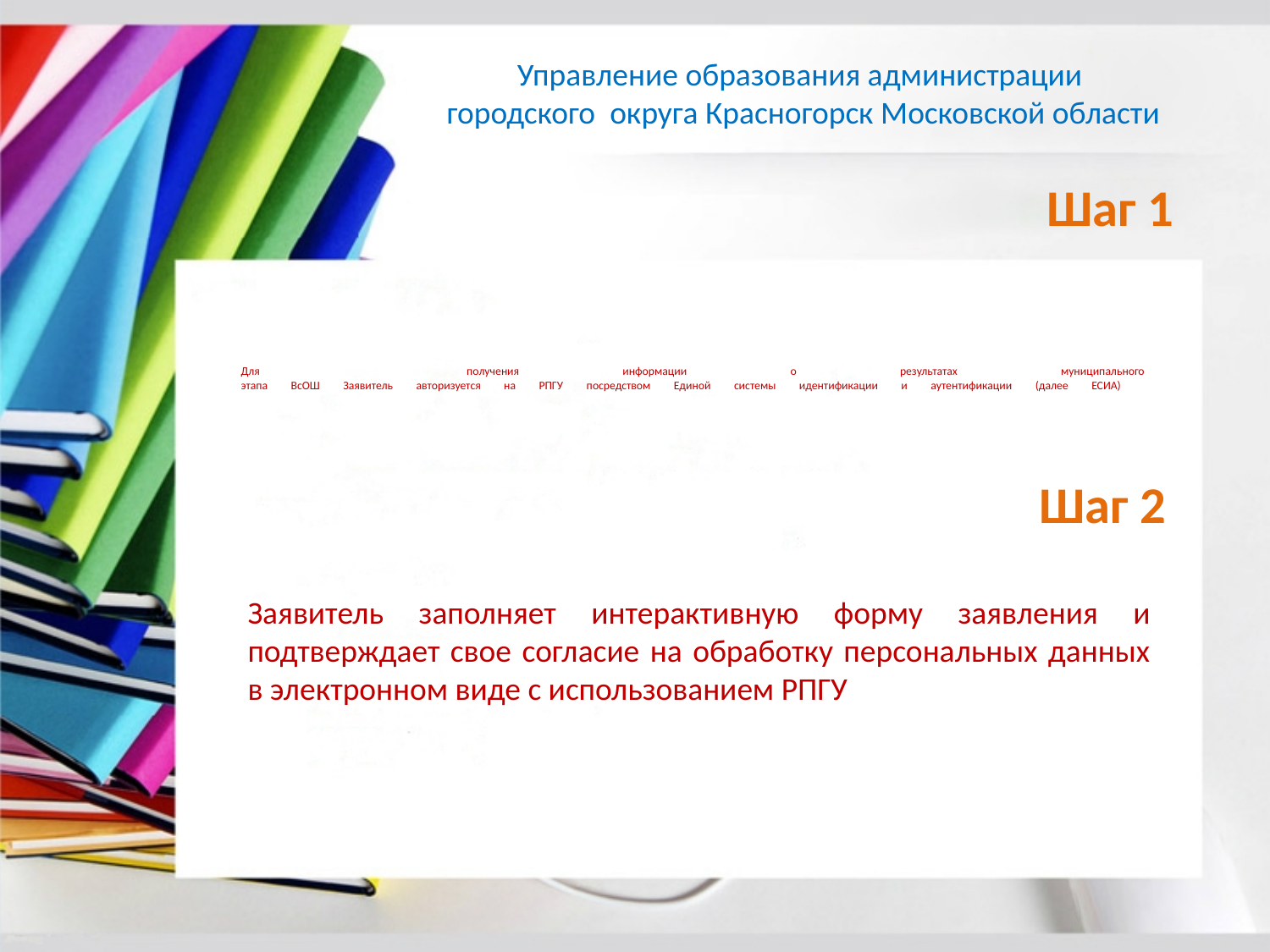

Управление образования администрации
городского  округа Красногорск Московской области
Шаг 1
# Для  получения информации о результатах муниципального этапа ВсОШ Заявитель авторизуется на РПГУ посредством Единой системы идентификации и аутентификации (далее ЕСИА)
Шаг 2
Заявитель заполняет интерактивную форму заявления и подтверждает свое согласие на обработку персональных данных в электронном виде с использованием РПГУ